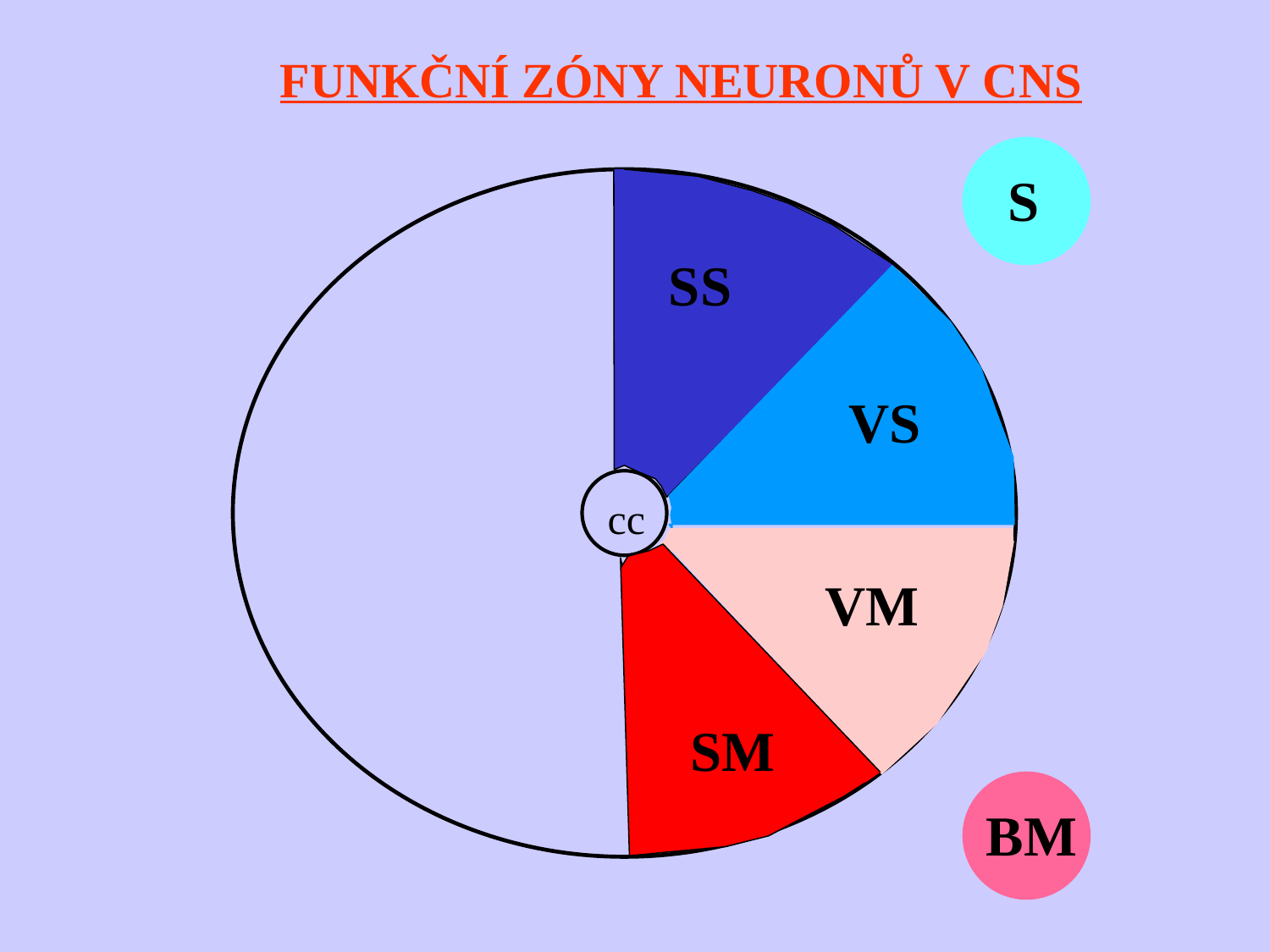

FUNKČNÍ ZÓNY NEURONŮ V CNS

S

SS

VS

cc

VM
SM

BM